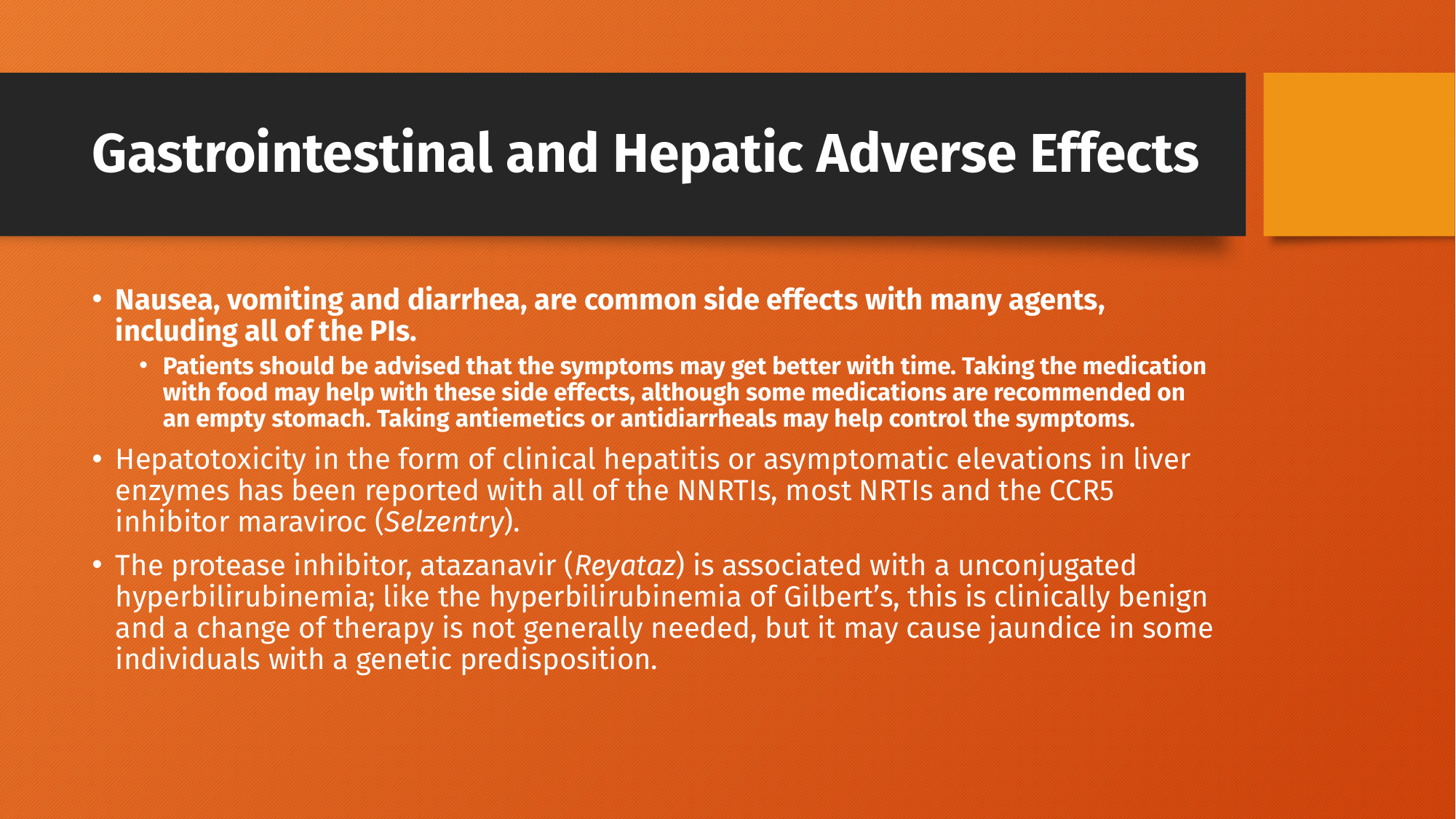

# Gastrointestinal and Hepatic Adverse Effects
Nausea, vomiting and diarrhea, are common side effects with many agents, including all of the PIs.
Patients should be advised that the symptoms may get better with time. Taking the medication with food may help with these side effects, although some medications are recommended on an empty stomach. Taking antiemetics or antidiarrheals may help control the symptoms.
Hepatotoxicity in the form of clinical hepatitis or asymptomatic elevations in liver enzymes has been reported with all of the NNRTIs, most NRTIs and the CCR5 inhibitor maraviroc (Selzentry).
The protease inhibitor, atazanavir (Reyataz) is associated with a unconjugated hyperbilirubinemia; like the hyperbilirubinemia of Gilbert’s, this is clinically benign and a change of therapy is not generally needed, but it may cause jaundice in some individuals with a genetic predisposition.